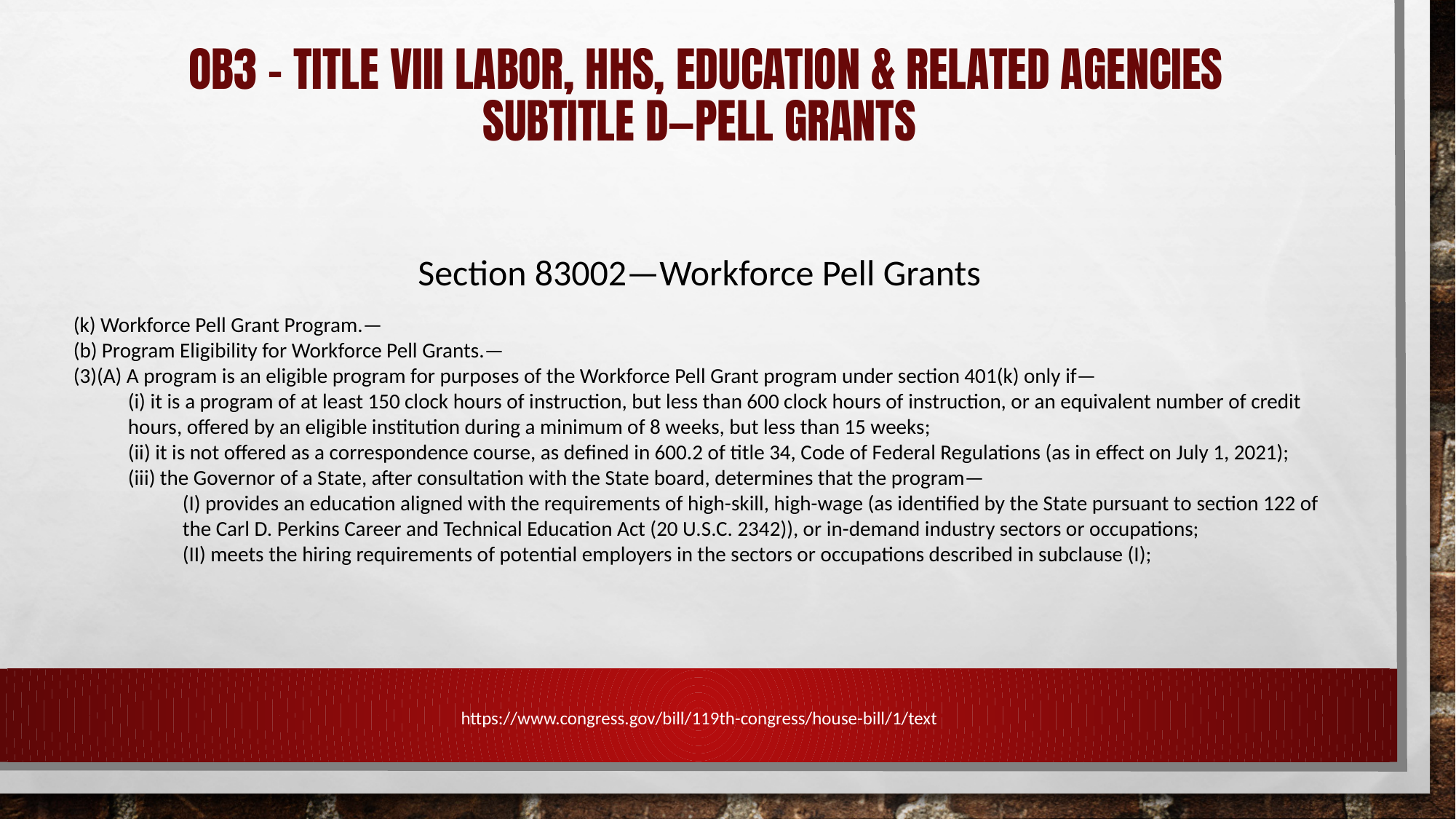

# OB3 – Title VIII LABOR, HHS, EDUCATION & RELATED AGENCIES Subtitle D—Pell Grants
Section 83002—Workforce Pell Grants

(k) Workforce Pell Grant Program.—
(b) Program Eligibility for Workforce Pell Grants.—
(3)(A) A program is an eligible program for purposes of the Workforce Pell Grant program under section 401(k) only if—
(i) it is a program of at least 150 clock hours of instruction, but less than 600 clock hours of instruction, or an equivalent number of credit hours, offered by an eligible institution during a minimum of 8 weeks, but less than 15 weeks;
(ii) it is not offered as a correspondence course, as defined in 600.2 of title 34, Code of Federal Regulations (as in effect on July 1, 2021);
(iii) the Governor of a State, after consultation with the State board, determines that the program—
(I) provides an education aligned with the requirements of high-skill, high-wage (as identified by the State pursuant to section 122 of the Carl D. Perkins Career and Technical Education Act (20 U.S.C. 2342)), or in-demand industry sectors or occupations;
(II) meets the hiring requirements of potential employers in the sectors or occupations described in subclause (I);
https://www.congress.gov/bill/119th-congress/house-bill/1/text